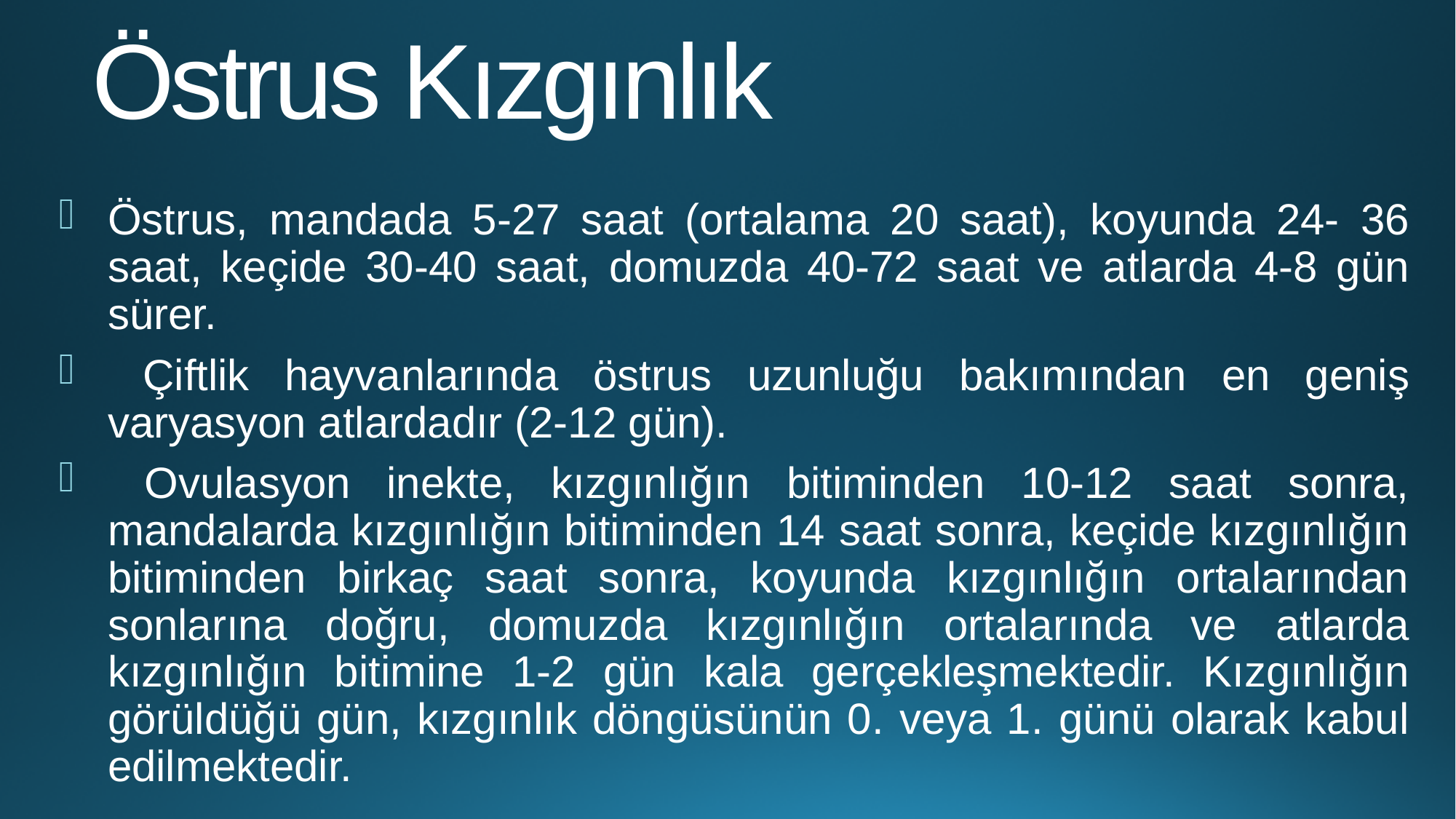

# Östrus Kızgınlık
Östrus, mandada 5-27 saat (ortalama 20 saat), koyunda 24- 36 saat, keçide 30-40 saat, domuzda 40-72 saat ve atlarda 4-8 gün sürer.
 Çiftlik hayvanlarında östrus uzunluğu bakımından en geniş varyasyon atlardadır (2-12 gün).
 Ovulasyon inekte, kızgınlığın bitiminden 10-12 saat sonra, mandalarda kızgınlığın bitiminden 14 saat sonra, keçide kızgınlığın bitiminden birkaç saat sonra, koyunda kızgınlığın ortalarından sonlarına doğru, domuzda kızgınlığın ortalarında ve atlarda kızgınlığın bitimine 1-2 gün kala gerçekleşmektedir. Kızgınlığın görüldüğü gün, kızgınlık döngüsünün 0. veya 1. günü olarak kabul edilmektedir.